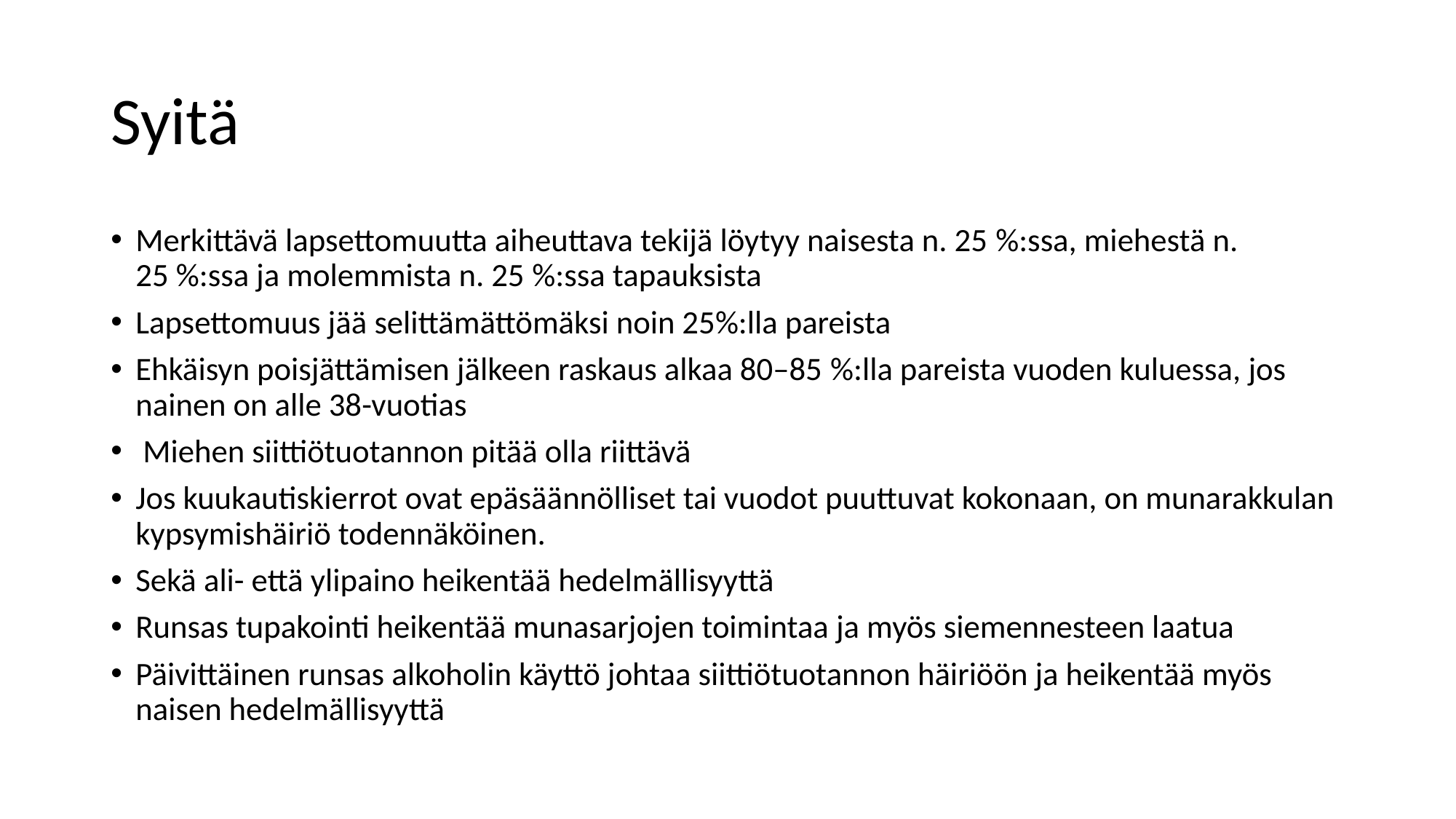

# Syitä
Merkittävä lapsettomuutta aiheuttava tekijä löytyy naisesta n. 25 %:ssa, miehestä n. 25 %:ssa ja molemmista n. 25 %:ssa tapauksista
Lapsettomuus jää selittämättömäksi noin 25%:lla pareista
Ehkäisyn poisjättämisen jälkeen raskaus alkaa 80–85 %:lla pareista vuoden kuluessa, jos nainen on alle 38-vuotias
 Miehen siittiötuotannon pitää olla riittävä
Jos kuukautiskierrot ovat epäsäännölliset tai vuodot puuttuvat kokonaan, on munarakkulan kypsymishäiriö todennäköinen.
Sekä ali- että ylipaino heikentää hedelmällisyyttä
Runsas tupakointi heikentää munasarjojen toimintaa ja myös siemennesteen laatua
Päivittäinen runsas alkoholin käyttö johtaa siittiötuotannon häiriöön ja heikentää myös naisen hedelmällisyyttä